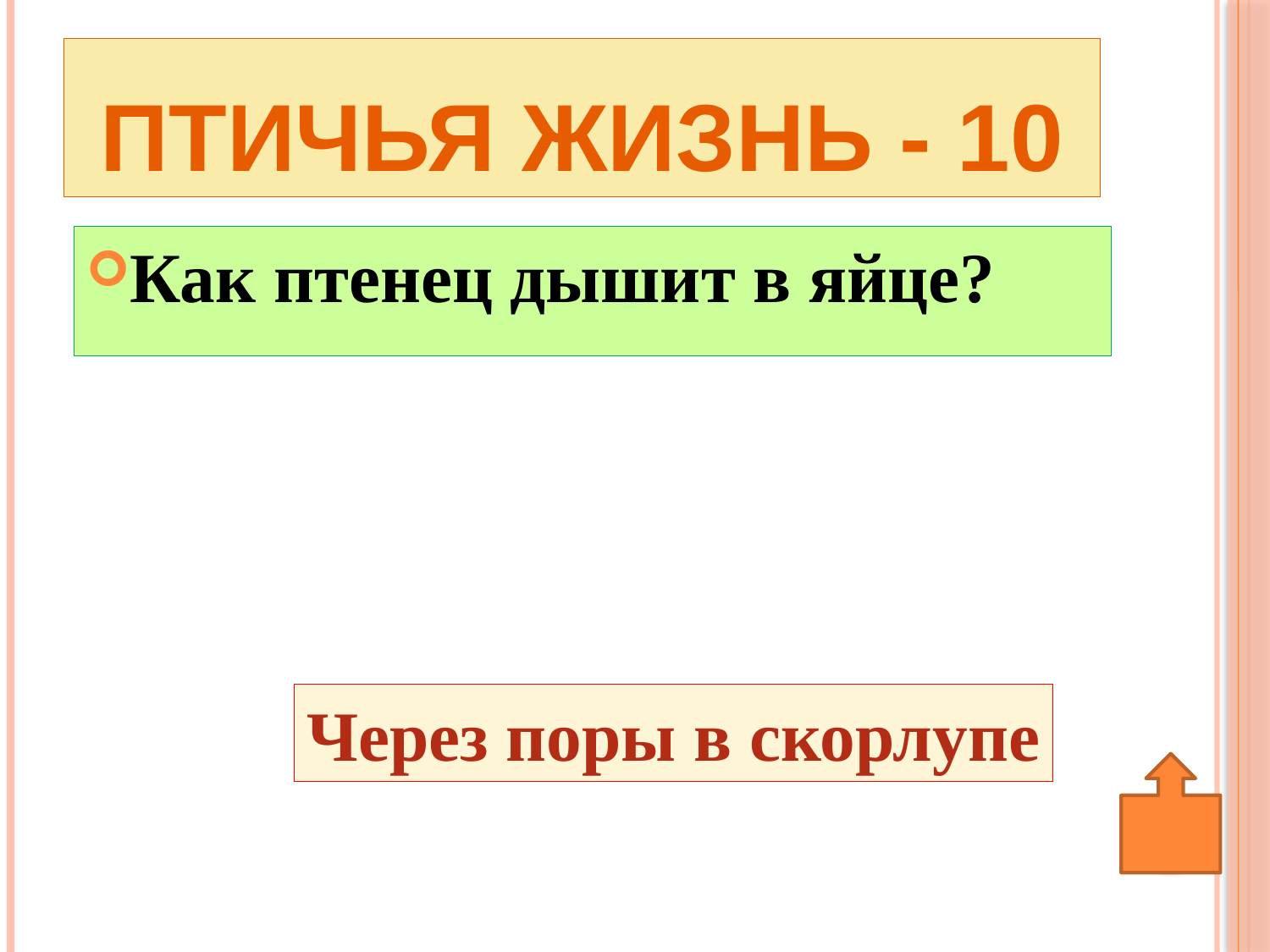

# Птичья жизнь - 10
Как птенец дышит в яйце?
Через поры в скорлупе